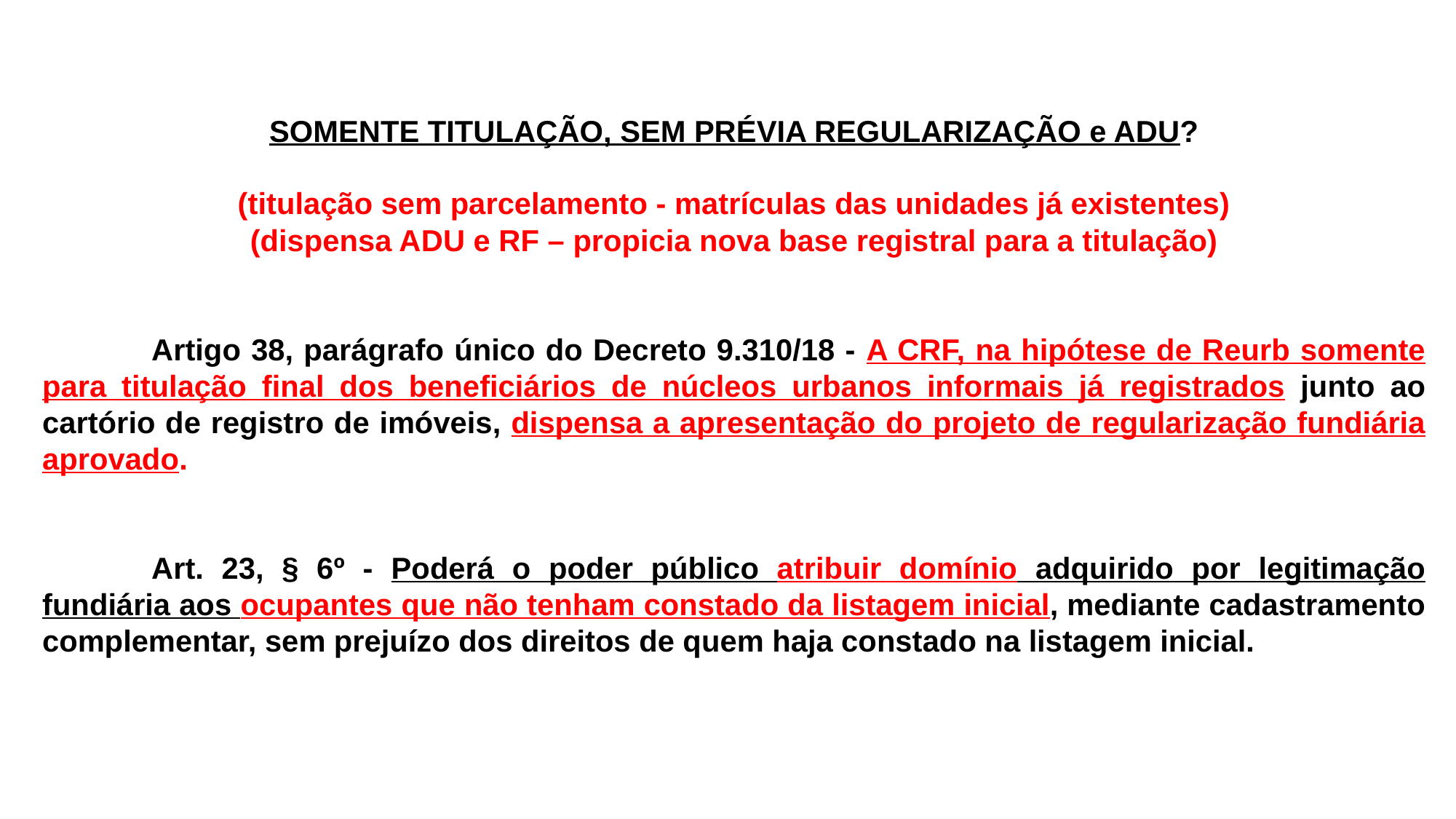

SOMENTE TITULAÇÃO, SEM PRÉVIA REGULARIZAÇÃO e ADU?

(titulação sem parcelamento - matrículas das unidades já existentes)
(dispensa ADU e RF – propicia nova base registral para a titulação)

	Artigo 38, parágrafo único do Decreto 9.310/18 - A CRF, na hipótese de Reurb somente para titulação final dos beneficiários de núcleos urbanos informais já registrados junto ao cartório de registro de imóveis, dispensa a apresentação do projeto de regularização fundiária aprovado.

	Art. 23, § 6º - Poderá o poder público atribuir domínio adquirido por legitimação fundiária aos ocupantes que não tenham constado da listagem inicial, mediante cadastramento complementar, sem prejuízo dos direitos de quem haja constado na listagem inicial.